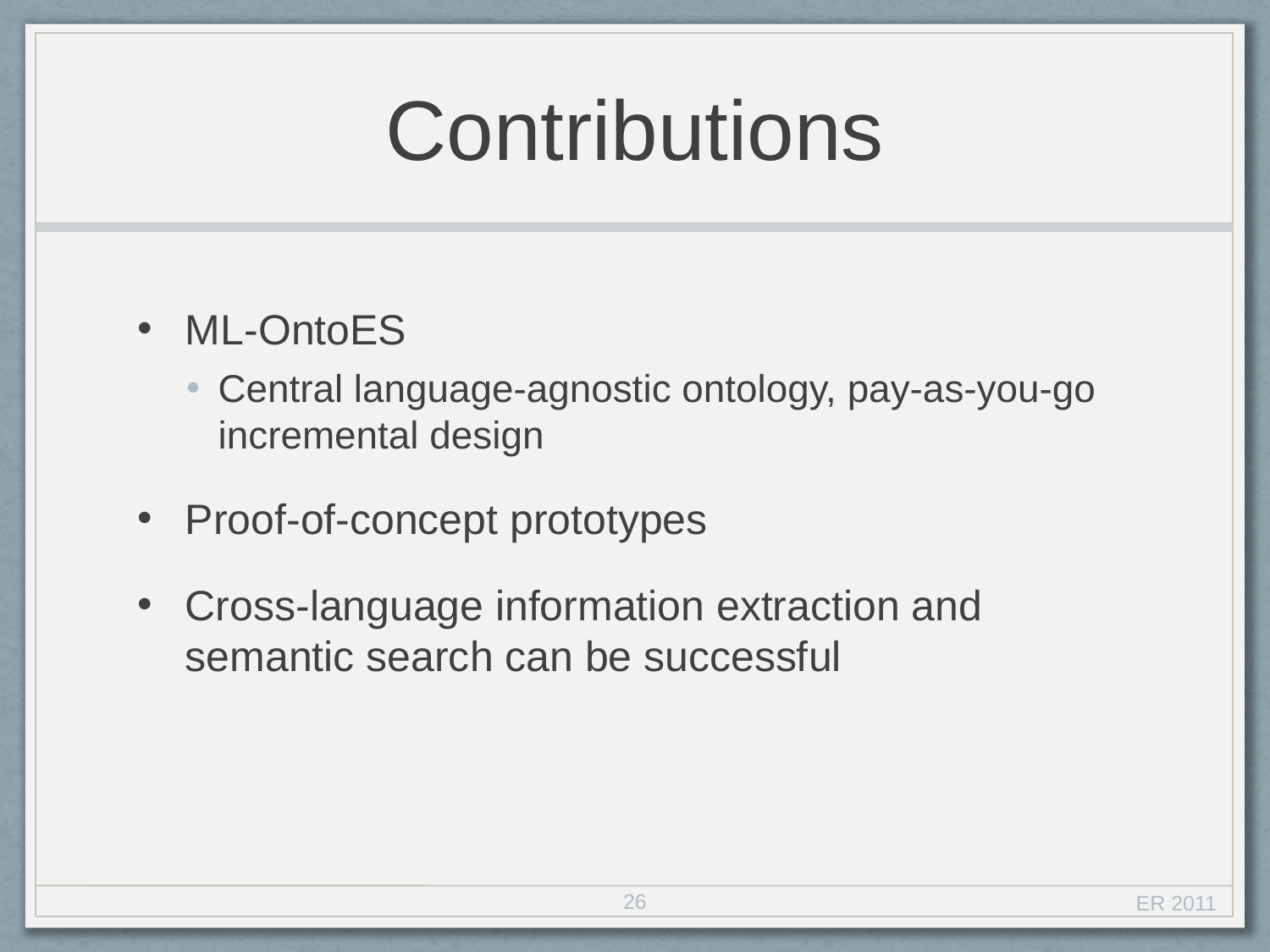

# Contributions
ML-OntoES
Central language-agnostic ontology, pay-as-you-go incremental design
Proof-of-concept prototypes
Cross-language information extraction and semantic search can be successful
26
ER 2011